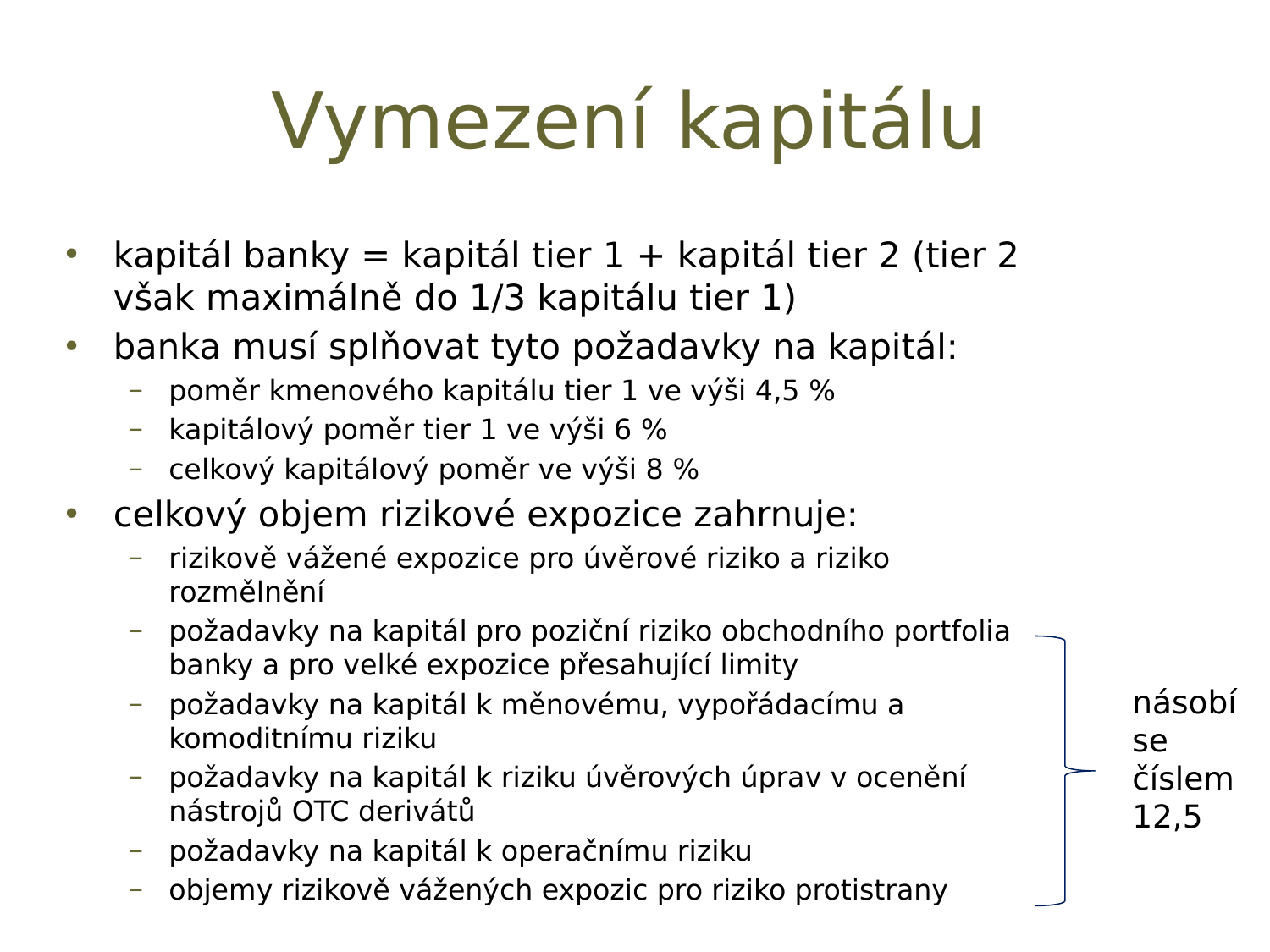

# Vymezení kapitálu
kapitál banky = kapitál tier 1 + kapitál tier 2 (tier 2 však maximálně do 1/3 kapitálu tier 1)
banka musí splňovat tyto požadavky na kapitál:
poměr kmenového kapitálu tier 1 ve výši 4,5 %
kapitálový poměr tier 1 ve výši 6 %
celkový kapitálový poměr ve výši 8 %
celkový objem rizikové expozice zahrnuje:
rizikově vážené expozice pro úvěrové riziko a riziko rozmělnění
požadavky na kapitál pro poziční riziko obchodního portfolia banky a pro velké expozice přesahující limity
požadavky na kapitál k měnovému, vypořádacímu a komoditnímu riziku
požadavky na kapitál k riziku úvěrových úprav v ocenění nástrojů OTC derivátů
požadavky na kapitál k operačnímu riziku
objemy rizikově vážených expozic pro riziko protistrany

násobí se číslem 12,5
30